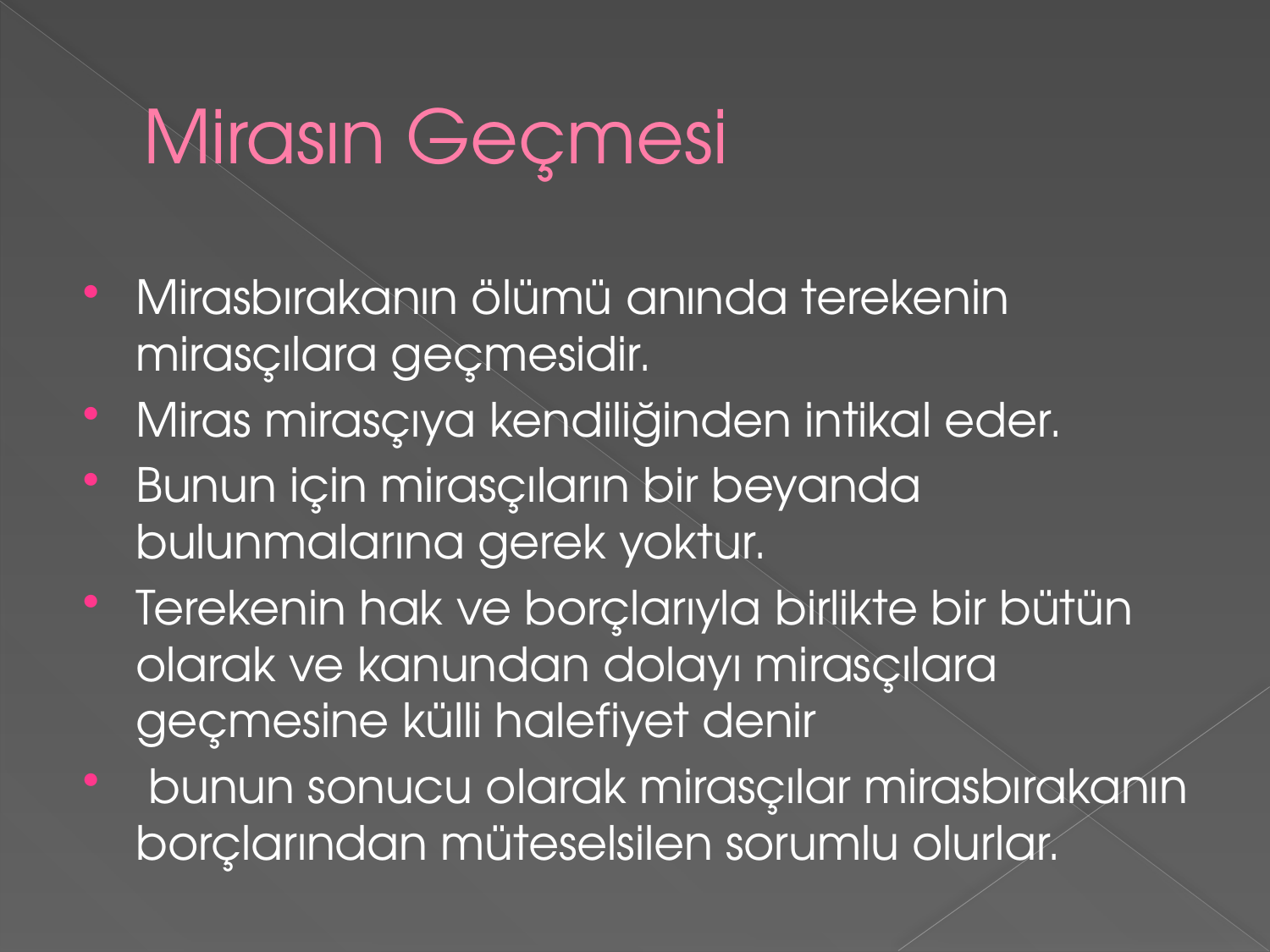

# Mirasın Geçmesi
Mirasbırakanın ölümü anında terekenin mirasçılara geçmesidir.
Miras mirasçıya kendiliğinden intikal eder.
Bunun için mirasçıların bir beyanda bulunmalarına gerek yoktur.
Terekenin hak ve borçlarıyla birlikte bir bütün olarak ve kanundan dolayı mirasçılara geçmesine külli halefiyet denir
 bunun sonucu olarak mirasçılar mirasbırakanın borçlarından müteselsilen sorumlu olurlar.